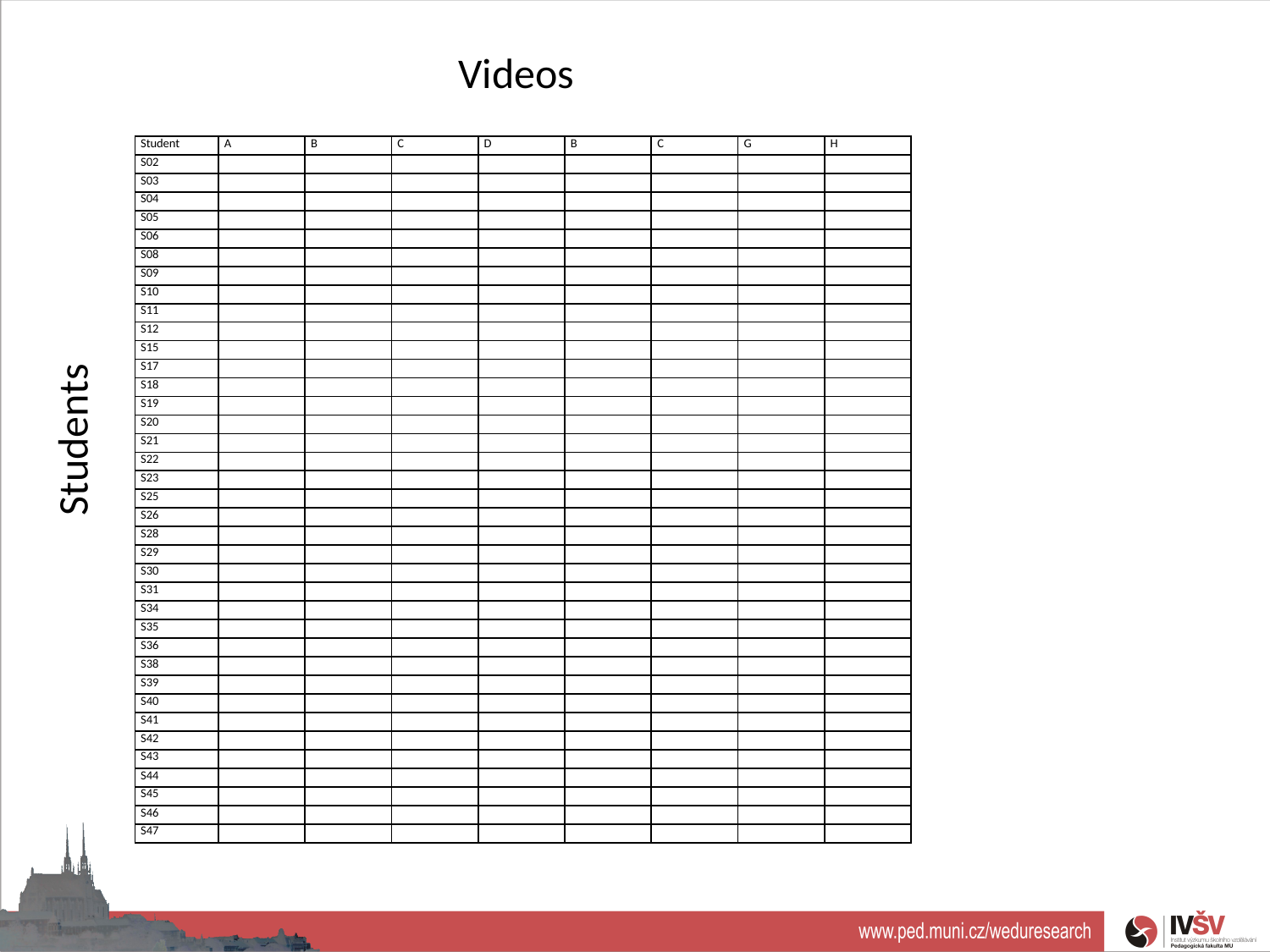

Videos
| Student | A | B | C | D | B | C | G | H |
| --- | --- | --- | --- | --- | --- | --- | --- | --- |
| S02 |  |  |  |  |  |  |  |  |
| S03 |  |  |  |  |  |  |  |  |
| S04 |  |  |  |  |  |  |  |  |
| S05 |  |  |  |  |  |  |  |  |
| S06 |  |  |  |  |  |  |  |  |
| S08 |  |  |  |  |  |  |  |  |
| S09 |  |  |  |  |  |  |  |  |
| S10 |  |  |  |  |  |  |  |  |
| S11 |  |  |  |  |  |  |  |  |
| S12 |  |  |  |  |  |  |  |  |
| S15 |  |  |  |  |  |  |  |  |
| S17 |  |  |  |  |  |  |  |  |
| S18 |  |  |  |  |  |  |  |  |
| S19 |  |  |  |  |  |  |  |  |
| S20 |  |  |  |  |  |  |  |  |
| S21 |  |  |  |  |  |  |  |  |
| S22 |  |  |  |  |  |  |  |  |
| S23 |  |  |  |  |  |  |  |  |
| S25 |  |  |  |  |  |  |  |  |
| S26 |  |  |  |  |  |  |  |  |
| S28 |  |  |  |  |  |  |  |  |
| S29 |  |  |  |  |  |  |  |  |
| S30 |  |  |  |  |  |  |  |  |
| S31 |  |  |  |  |  |  |  |  |
| S34 |  |  |  |  |  |  |  |  |
| S35 |  |  |  |  |  |  |  |  |
| S36 |  |  |  |  |  |  |  |  |
| S38 |  |  |  |  |  |  |  |  |
| S39 |  |  |  |  |  |  |  |  |
| S40 |  |  |  |  |  |  |  |  |
| S41 |  |  |  |  |  |  |  |  |
| S42 |  |  |  |  |  |  |  |  |
| S43 |  |  |  |  |  |  |  |  |
| S44 |  |  |  |  |  |  |  |  |
| S45 |  |  |  |  |  |  |  |  |
| S46 |  |  |  |  |  |  |  |  |
| S47 |  |  |  |  |  |  |  |  |
Students